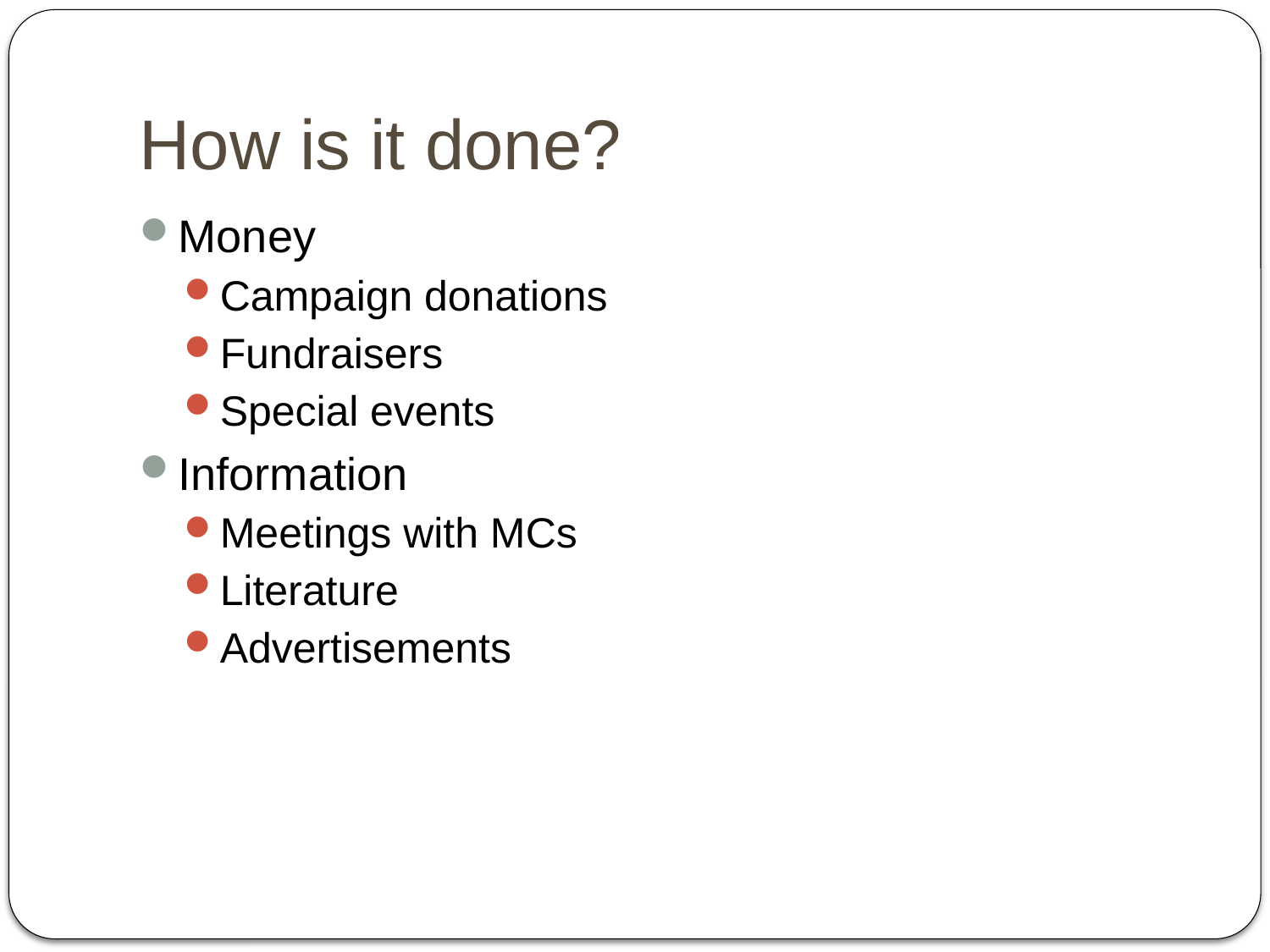

# How is it done?
Money
Campaign donations
Fundraisers
Special events
Information
Meetings with MCs
Literature
Advertisements